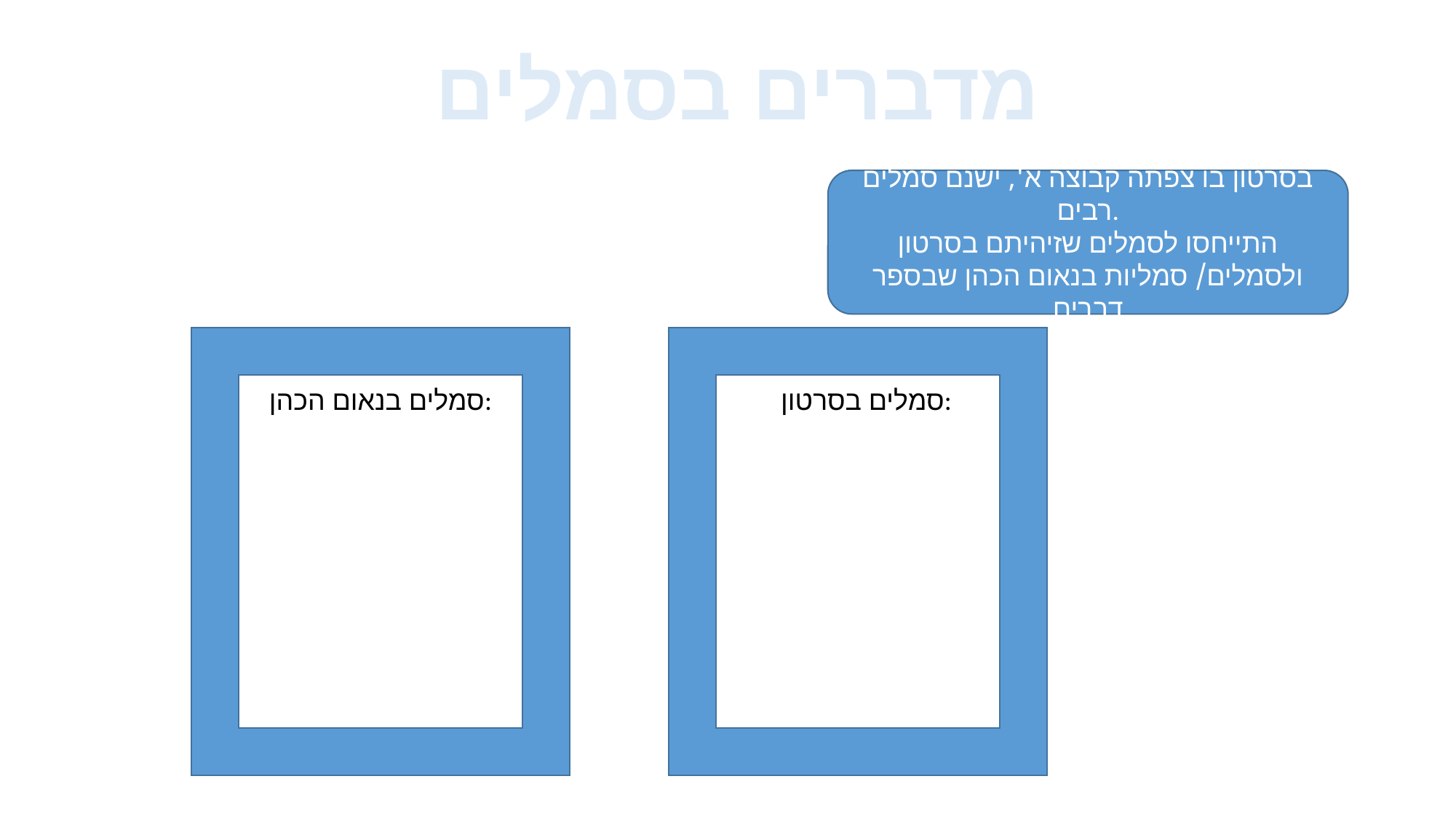

מדברים בסמלים

בסרטון בו צפתה קבוצה א', ישנם סמלים רבים.
התייחסו לסמלים שזיהיתם בסרטון ולסמלים/ סמליות בנאום הכהן שבספר דברים

סמלים בסרטון:
סמלים בנאום הכהן: